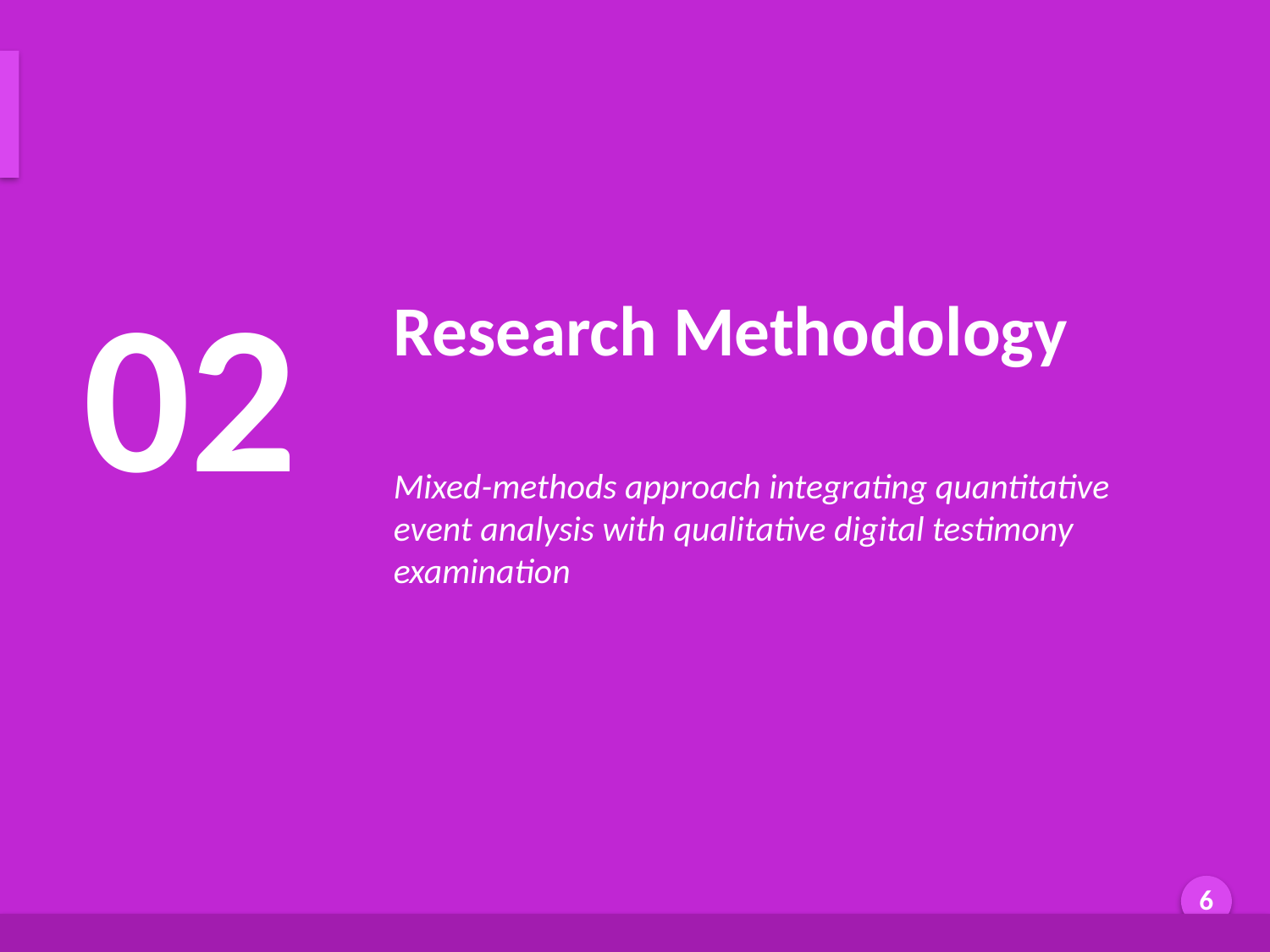

Methodology Overview
02
Research Methodology
Mixed-methods approach integrating quantitative event analysis with qualitative digital testimony examination
Generated by AI Scholar Frontier

6